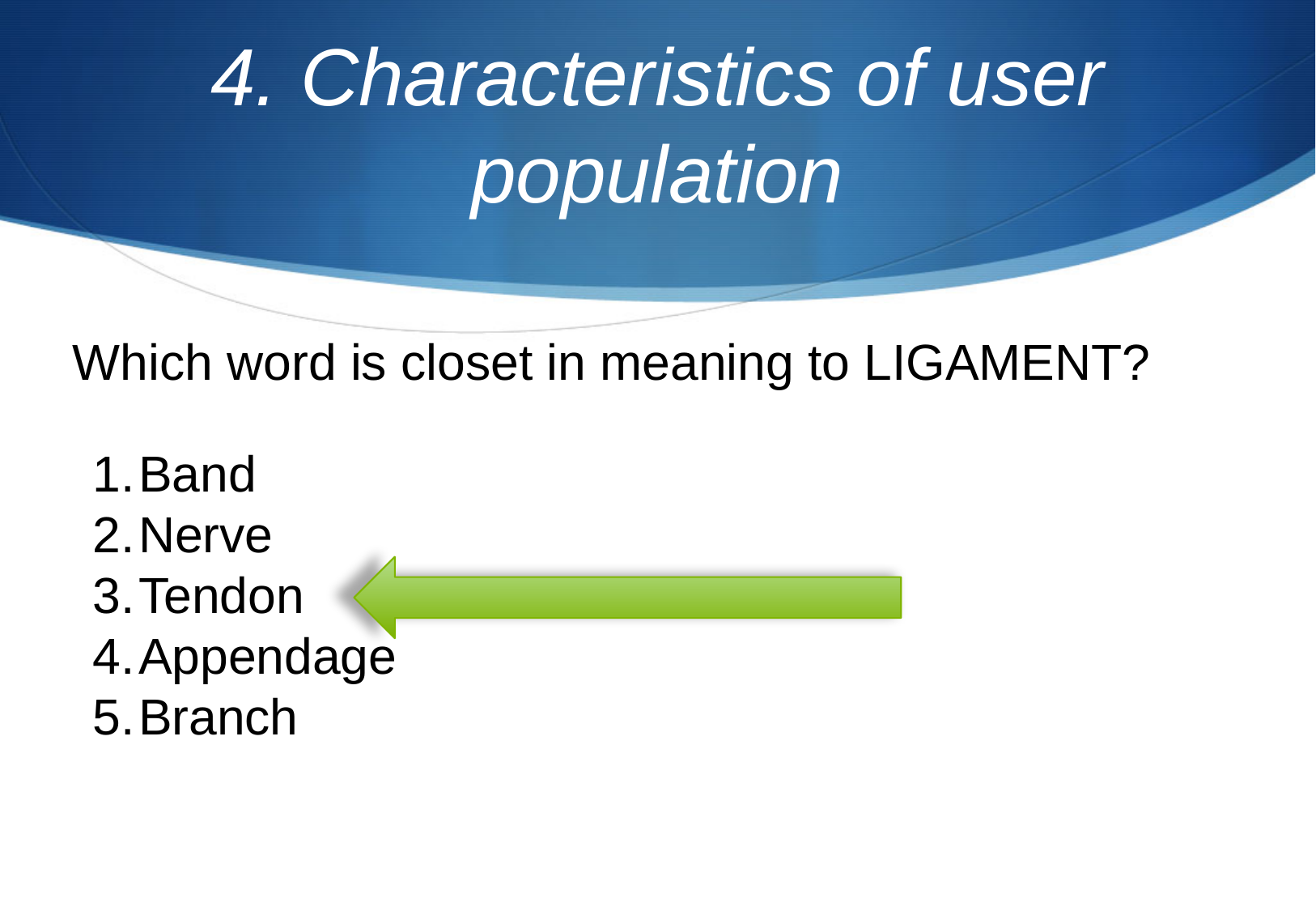

# 4. Characteristics of user population
Which word is closet in meaning to LIGAMENT?
Band
Nerve
Tendon
Appendage
Branch